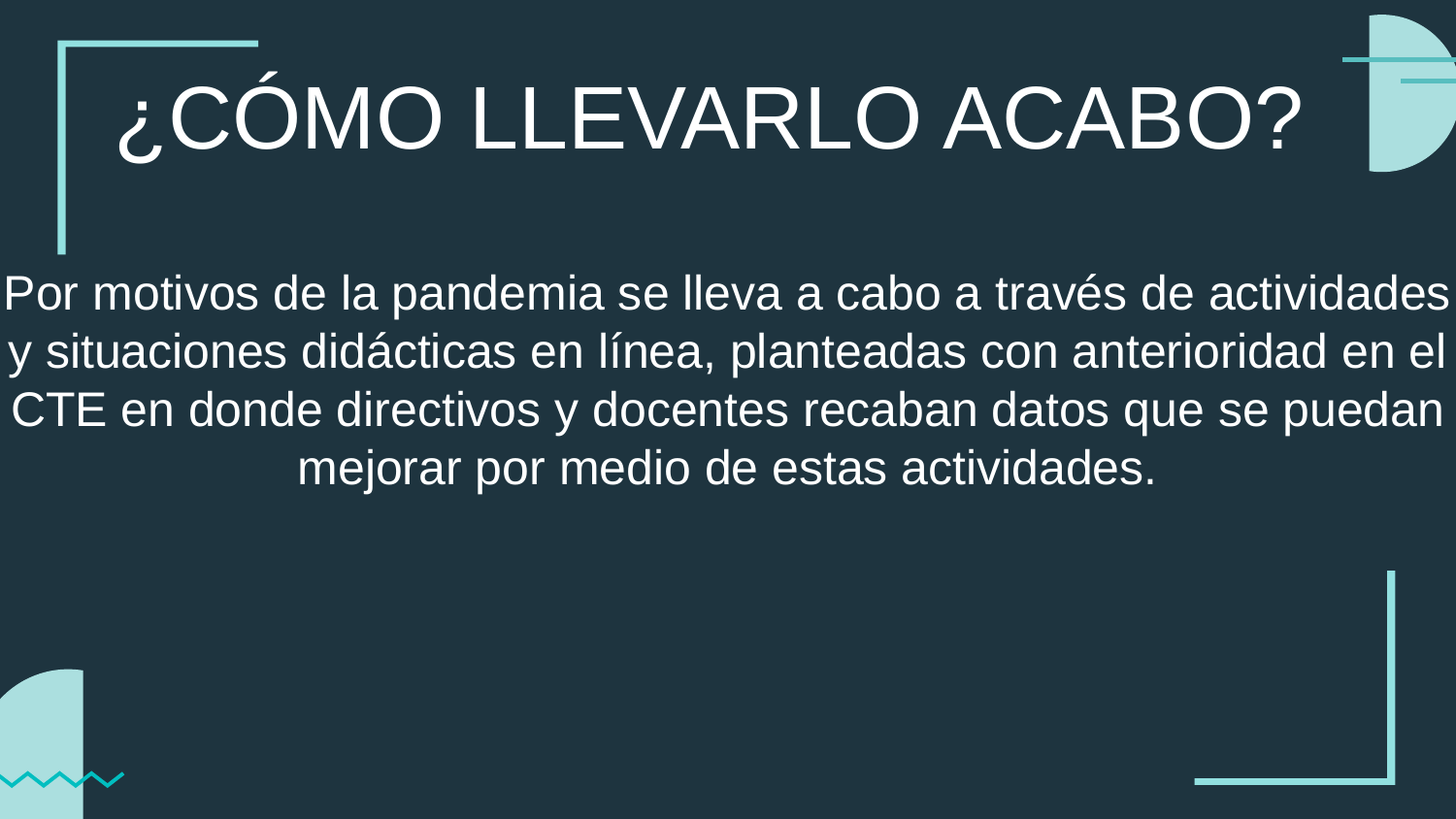

# ¿CÓMO LLEVARLO ACABO?
Por motivos de la pandemia se lleva a cabo a través de actividades y situaciones didácticas en línea, planteadas con anterioridad en el CTE en donde directivos y docentes recaban datos que se puedan mejorar por medio de estas actividades.